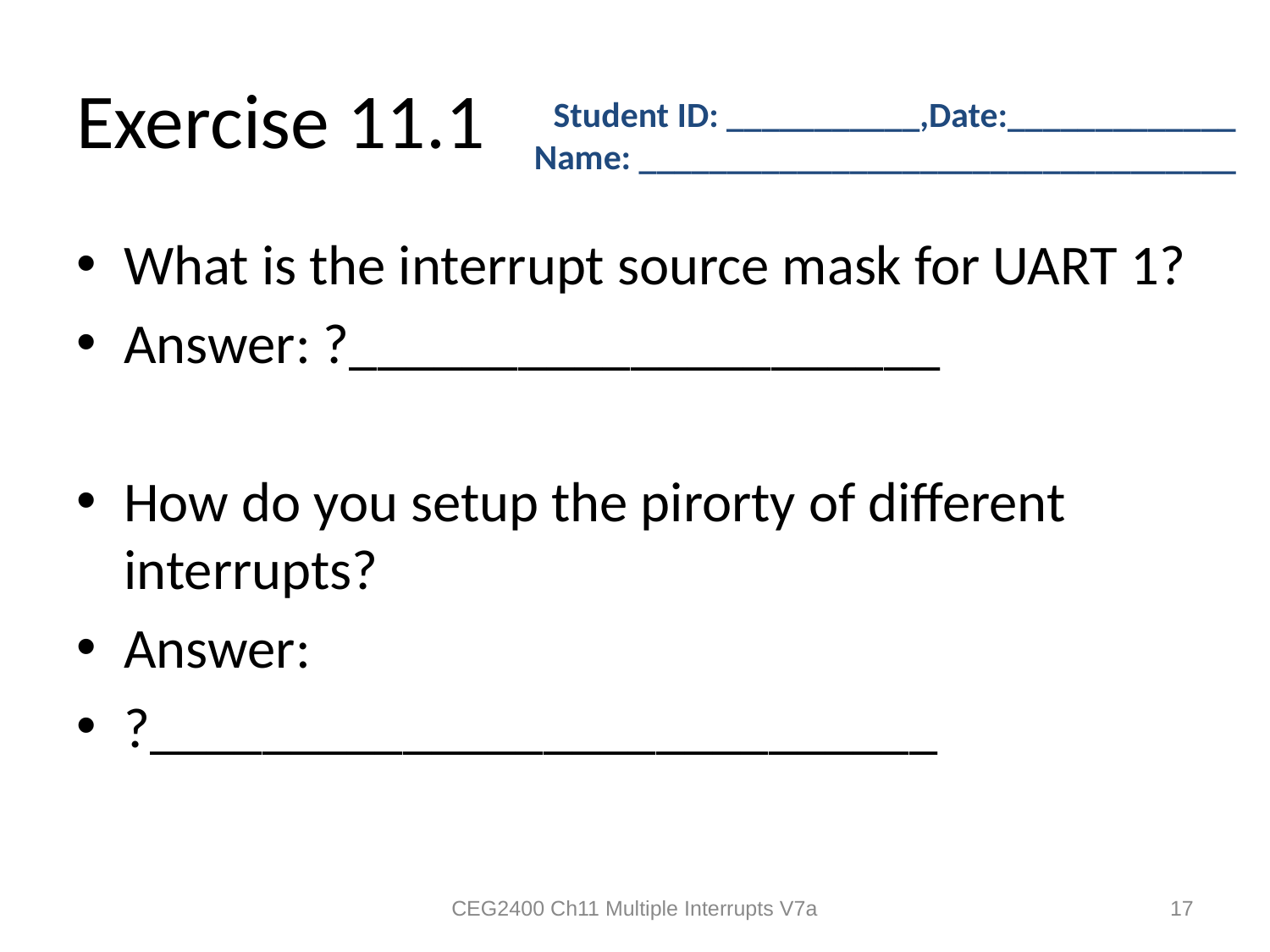

# Exercise 11.1
Student ID: ___________,Date:_____________
Name: __________________________________
What is the interrupt source mask for UART 1?
Answer: ?_____________________

How do you setup the pirorty of different interrupts?
Answer:
?____________________________

CEG2400 Ch11 Multiple Interrupts V7a
17